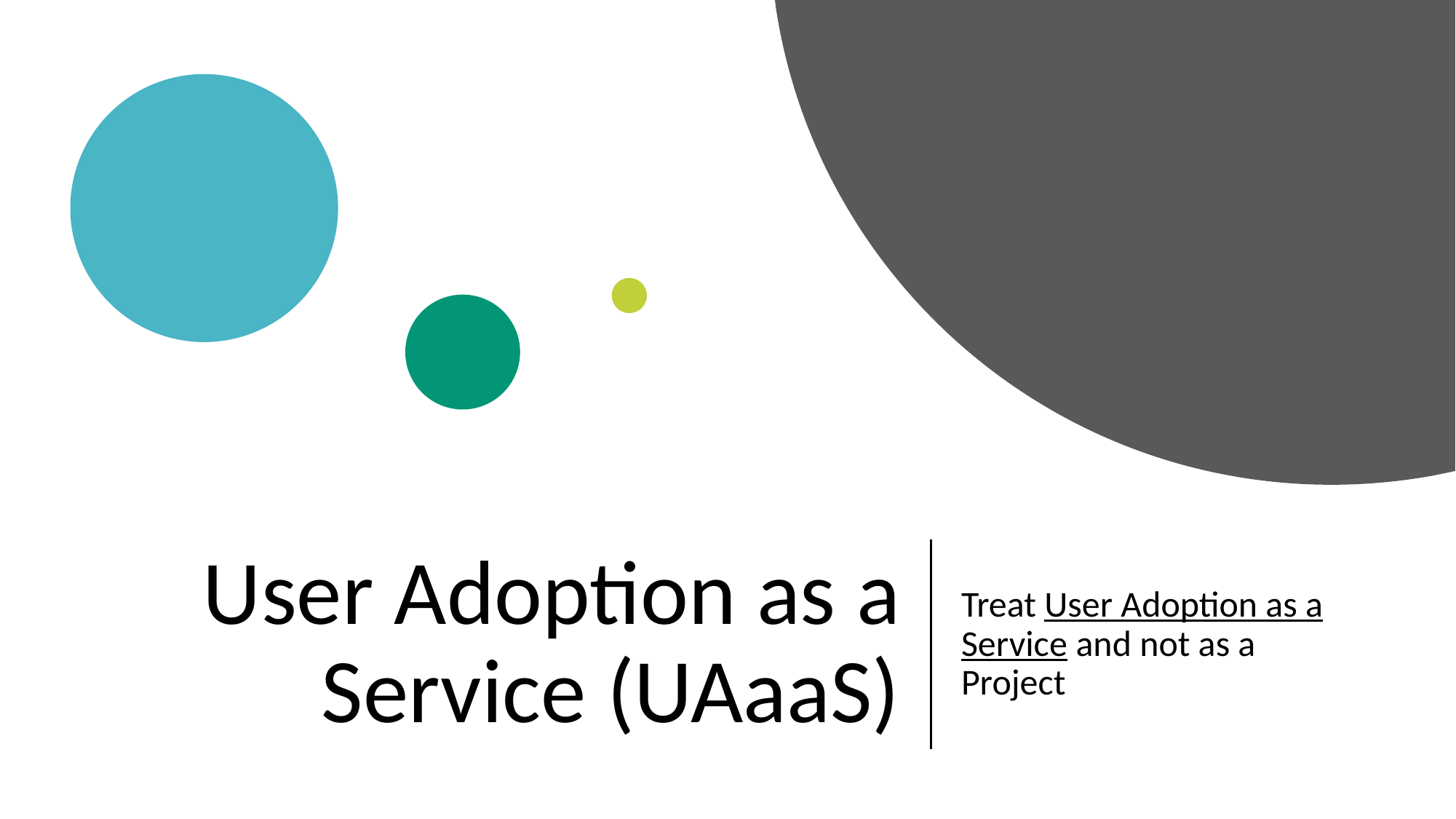

# User Adoption as a Service (UAaaS)
Treat User Adoption as a Service and not as a Project